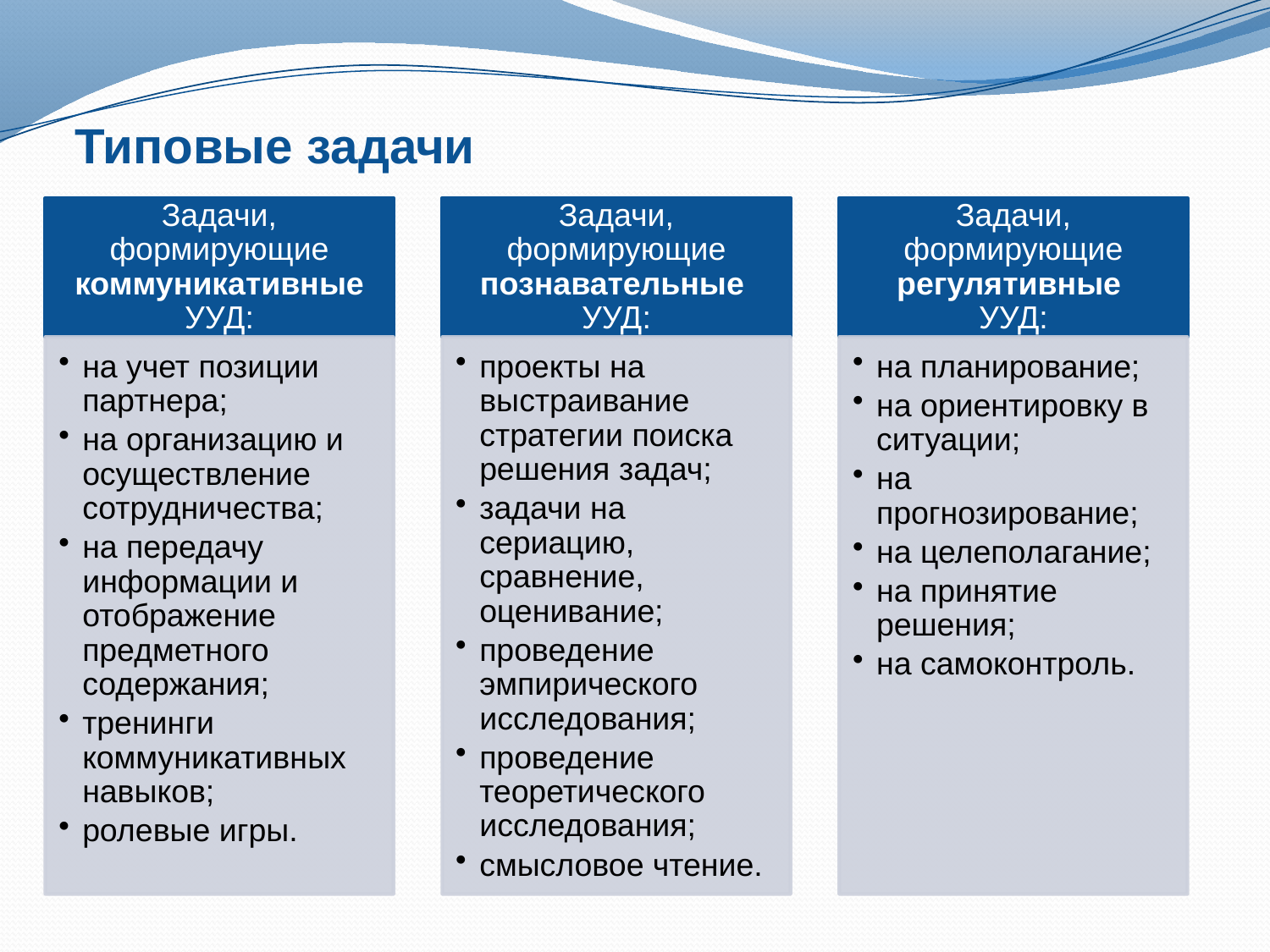

# Типовые задачи
Задачи, формирующие коммуникативные УУД:
на учет позиции партнера;
на организацию и осуществление сотрудничества;
на передачу информации и отображение предметного содержания;
тренинги коммуникативных навыков;
ролевые игры.
Задачи, формирующие познавательные
УУД:
проекты на выстраивание стратегии поиска решения задач;
задачи на сериацию, сравнение, оценивание;
проведение эмпирического исследования;
проведение теоретического исследования;
смысловое чтение.
Задачи, формирующие регулятивные
УУД:
на планирование;
на ориентировку в ситуации;
на прогнозирование;
на целеполагание;
на принятие решения;
на самоконтроль.